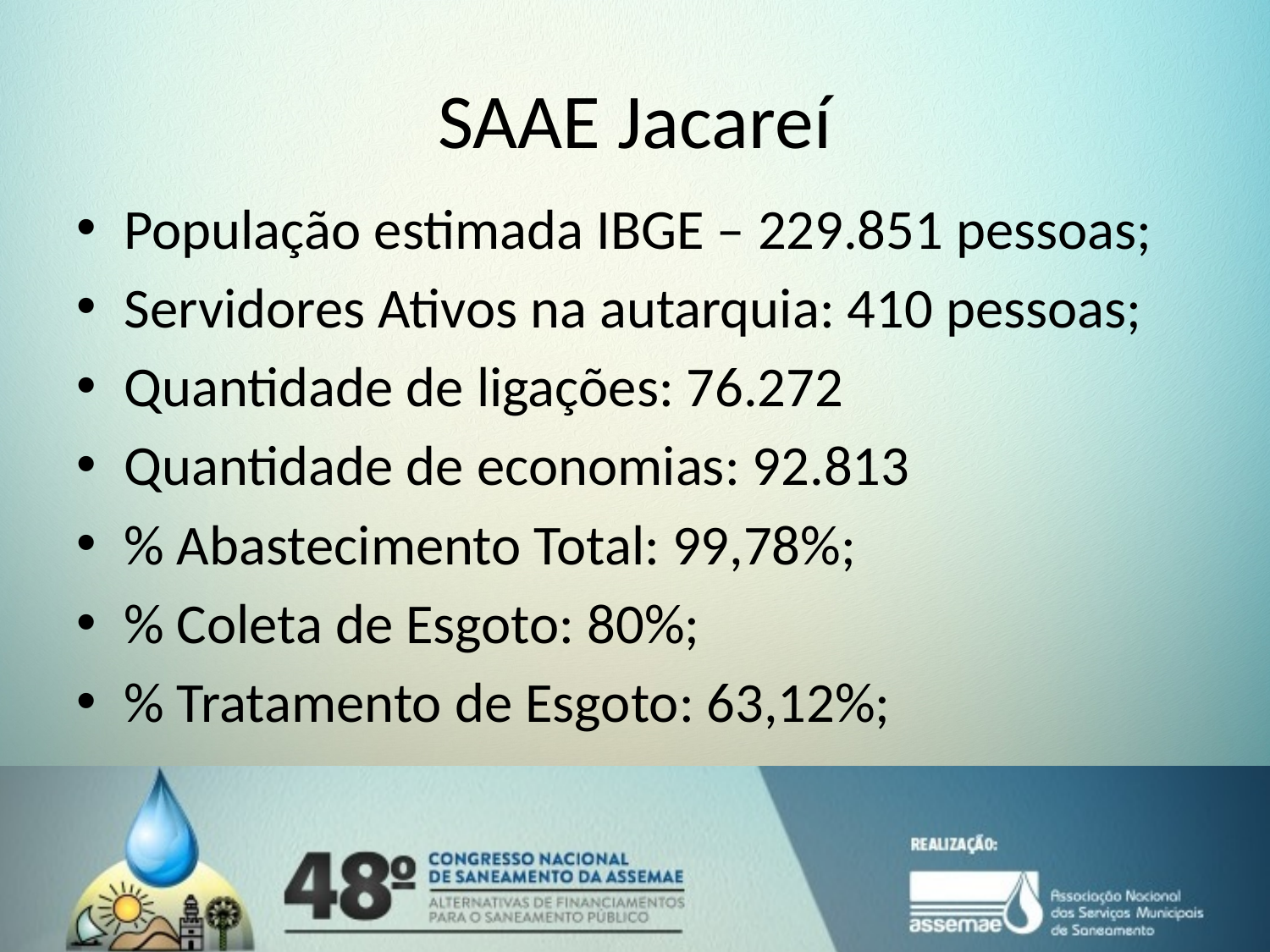

# SAAE Jacareí
População estimada IBGE – 229.851 pessoas;
Servidores Ativos na autarquia: 410 pessoas;
Quantidade de ligações: 76.272
Quantidade de economias: 92.813
% Abastecimento Total: 99,78%;
% Coleta de Esgoto: 80%;
% Tratamento de Esgoto: 63,12%;